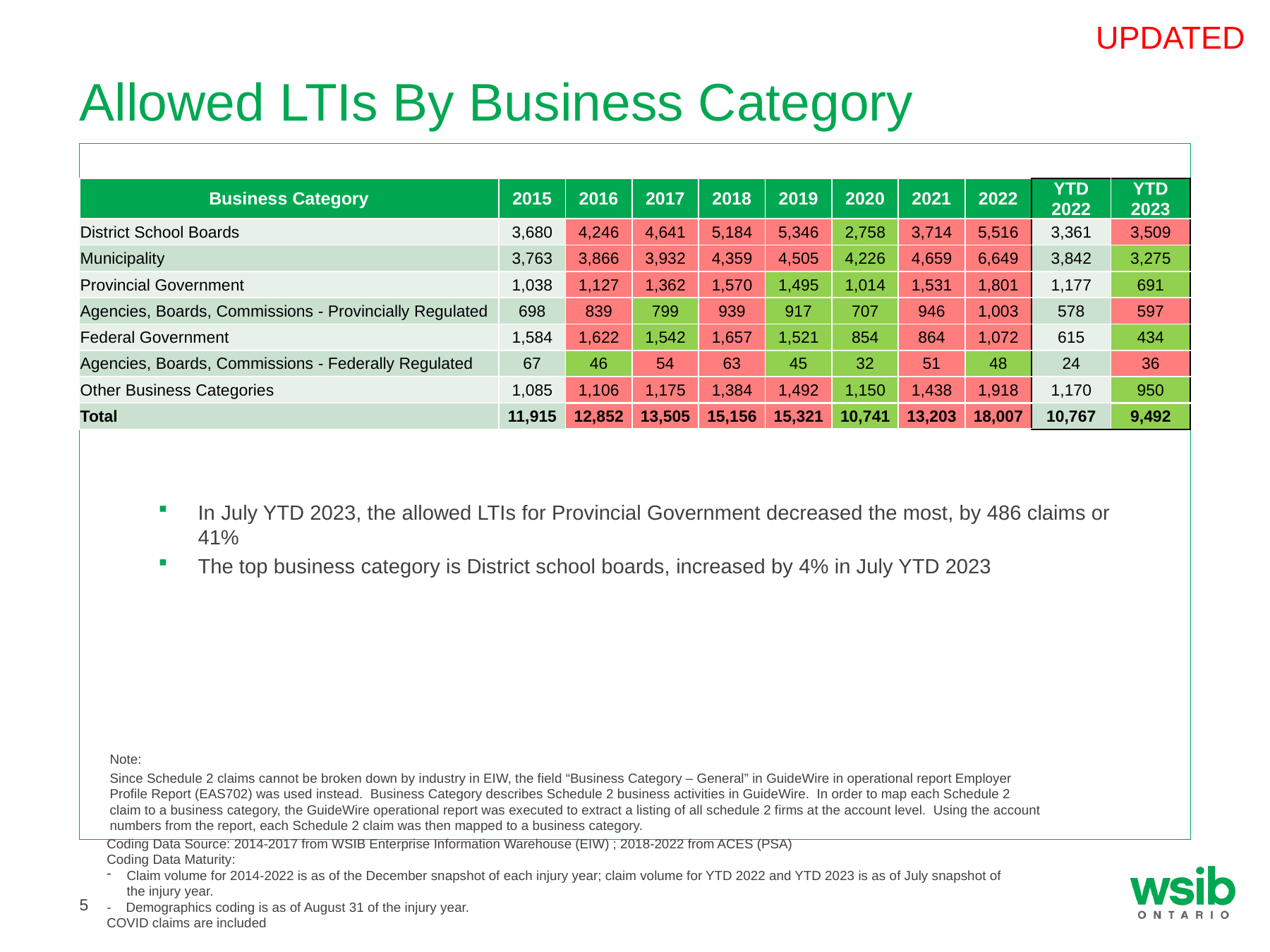

UPDATED
# Allowed LTIs By Business Category

| Business Category | 2015 | 2016 | 2017 | 2018 | 2019 | 2020 | 2021 | 2022 | YTD 2022 | YTD 2023 |
| --- | --- | --- | --- | --- | --- | --- | --- | --- | --- | --- |
| District School Boards | 3,680 | 4,246 | 4,641 | 5,184 | 5,346 | 2,758 | 3,714 | 5,516 | 3,361 | 3,509 |
| Municipality | 3,763 | 3,866 | 3,932 | 4,359 | 4,505 | 4,226 | 4,659 | 6,649 | 3,842 | 3,275 |
| Provincial Government | 1,038 | 1,127 | 1,362 | 1,570 | 1,495 | 1,014 | 1,531 | 1,801 | 1,177 | 691 |
| Agencies, Boards, Commissions - Provincially Regulated | 698 | 839 | 799 | 939 | 917 | 707 | 946 | 1,003 | 578 | 597 |
| Federal Government | 1,584 | 1,622 | 1,542 | 1,657 | 1,521 | 854 | 864 | 1,072 | 615 | 434 |
| Agencies, Boards, Commissions - Federally Regulated | 67 | 46 | 54 | 63 | 45 | 32 | 51 | 48 | 24 | 36 |
| Other Business Categories | 1,085 | 1,106 | 1,175 | 1,384 | 1,492 | 1,150 | 1,438 | 1,918 | 1,170 | 950 |
| Total | 11,915 | 12,852 | 13,505 | 15,156 | 15,321 | 10,741 | 13,203 | 18,007 | 10,767 | 9,492 |
In July YTD 2023, the allowed LTIs for Provincial Government decreased the most, by 486 claims or 41%
The top business category is District school boards, increased by 4% in July YTD 2023

Note:
Since Schedule 2 claims cannot be broken down by industry in EIW, the field “Business Category – General” in GuideWire in operational report Employer Profile Report (EAS702) was used instead.  Business Category describes Schedule 2 business activities in GuideWire.  In order to map each Schedule 2 claim to a business category, the GuideWire operational report was executed to extract a listing of all schedule 2 firms at the account level.  Using the account numbers from the report, each Schedule 2 claim was then mapped to a business category.
Coding Data Source: 2014-2017 from WSIB Enterprise Information Warehouse (EIW) ; 2018-2022 from ACES (PSA)
Coding Data Maturity:
Claim volume for 2014-2022 is as of the December snapshot of each injury year; claim volume for YTD 2022 and YTD 2023 is as of July snapshot of the injury year.
-    Demographics coding is as of August 31 of the injury year.
COVID claims are included
5